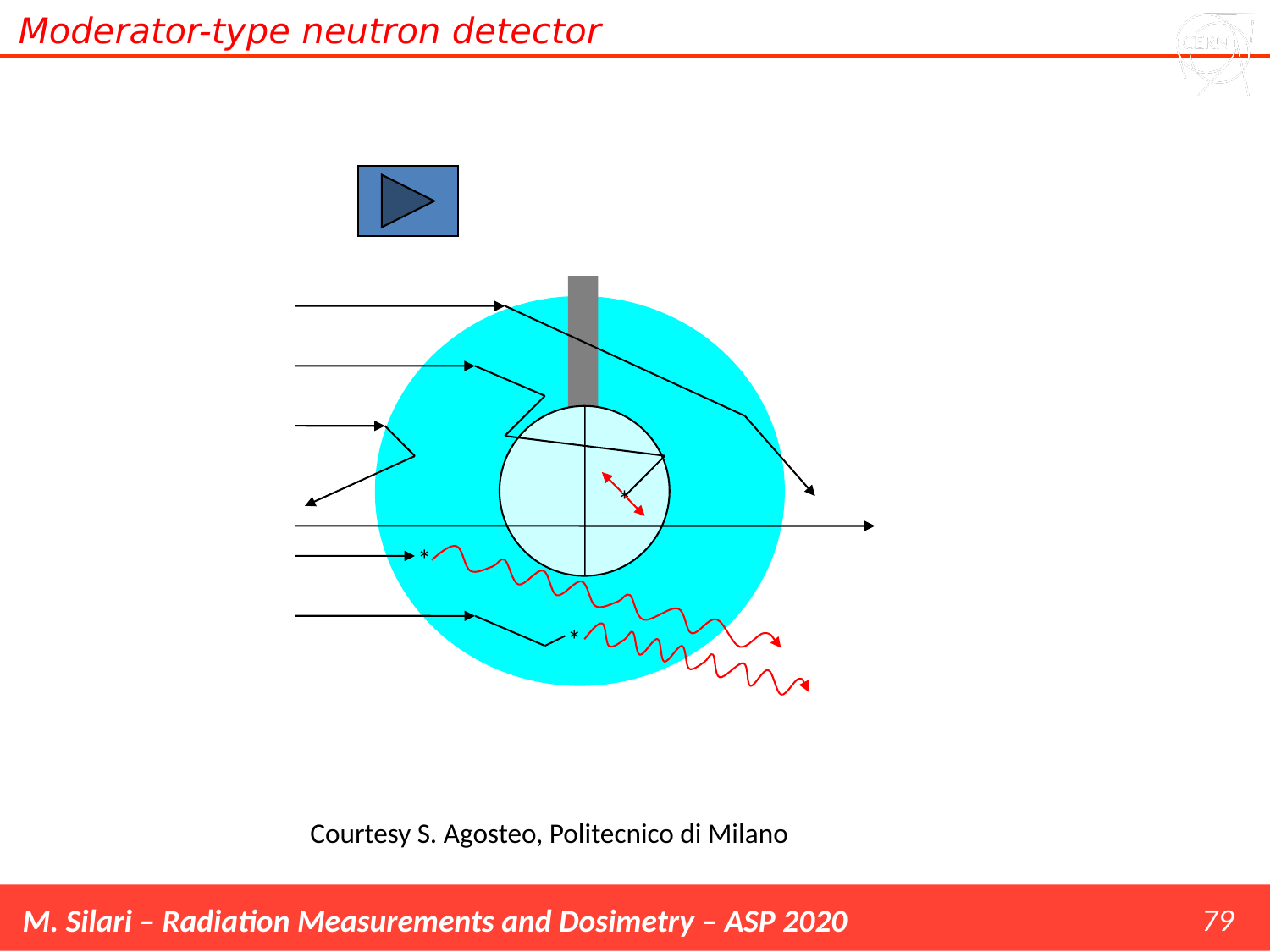

Moderator-type neutron detector

*

*

*

Courtesy S. Agosteo, Politecnico di Milano
79